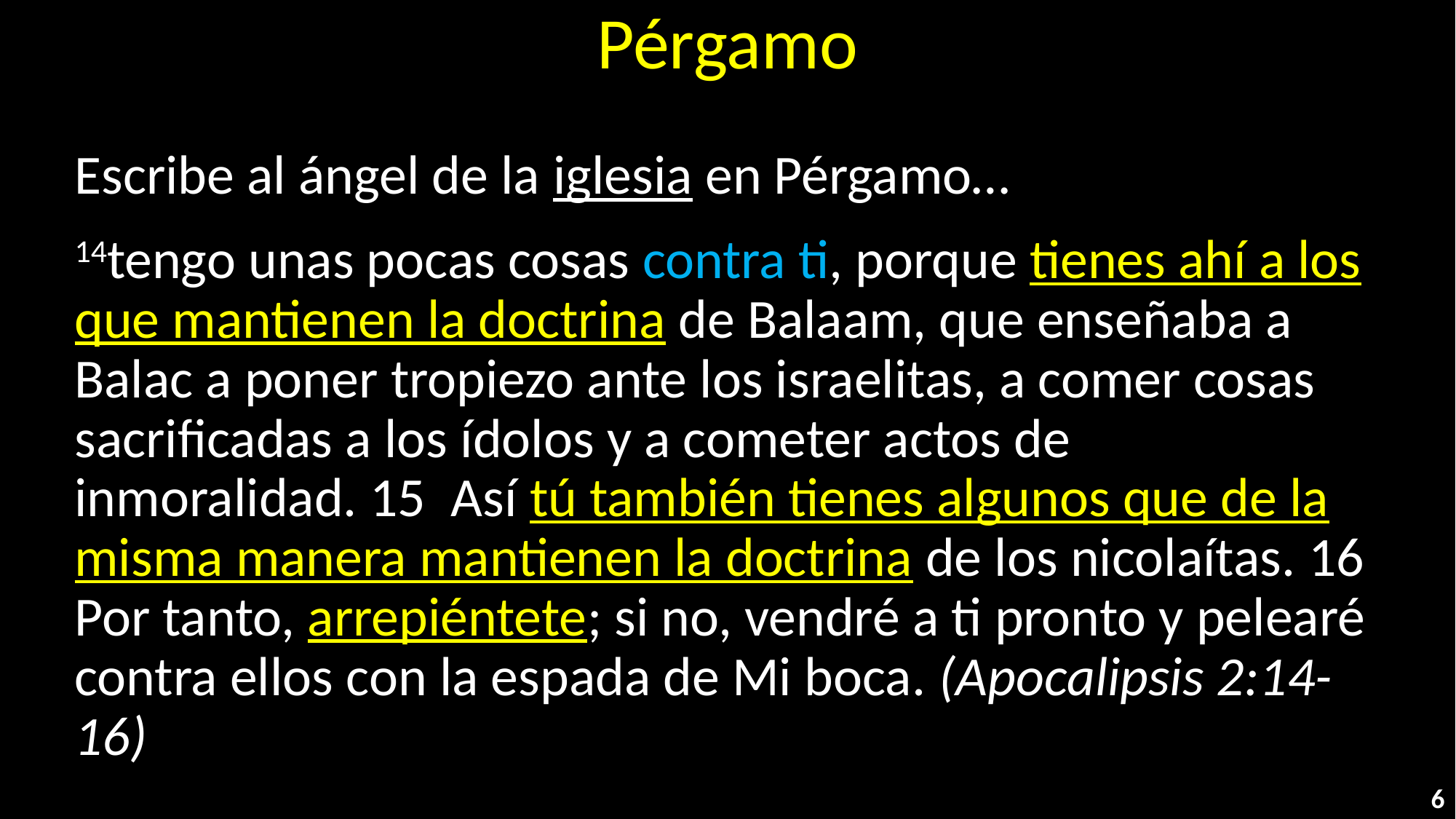

# Pérgamo
Escribe al ángel de la iglesia en Pérgamo…
14tengo unas pocas cosas contra ti, porque tienes ahí a los que mantienen la doctrina de Balaam, que enseñaba a Balac a poner tropiezo ante los israelitas, a comer cosas sacrificadas a los ídolos y a cometer actos de inmoralidad. 15  Así tú también tienes algunos que de la misma manera mantienen la doctrina de los nicolaítas. 16  Por tanto, arrepiéntete; si no, vendré a ti pronto y pelearé contra ellos con la espada de Mi boca. (Apocalipsis 2:14-16)
6